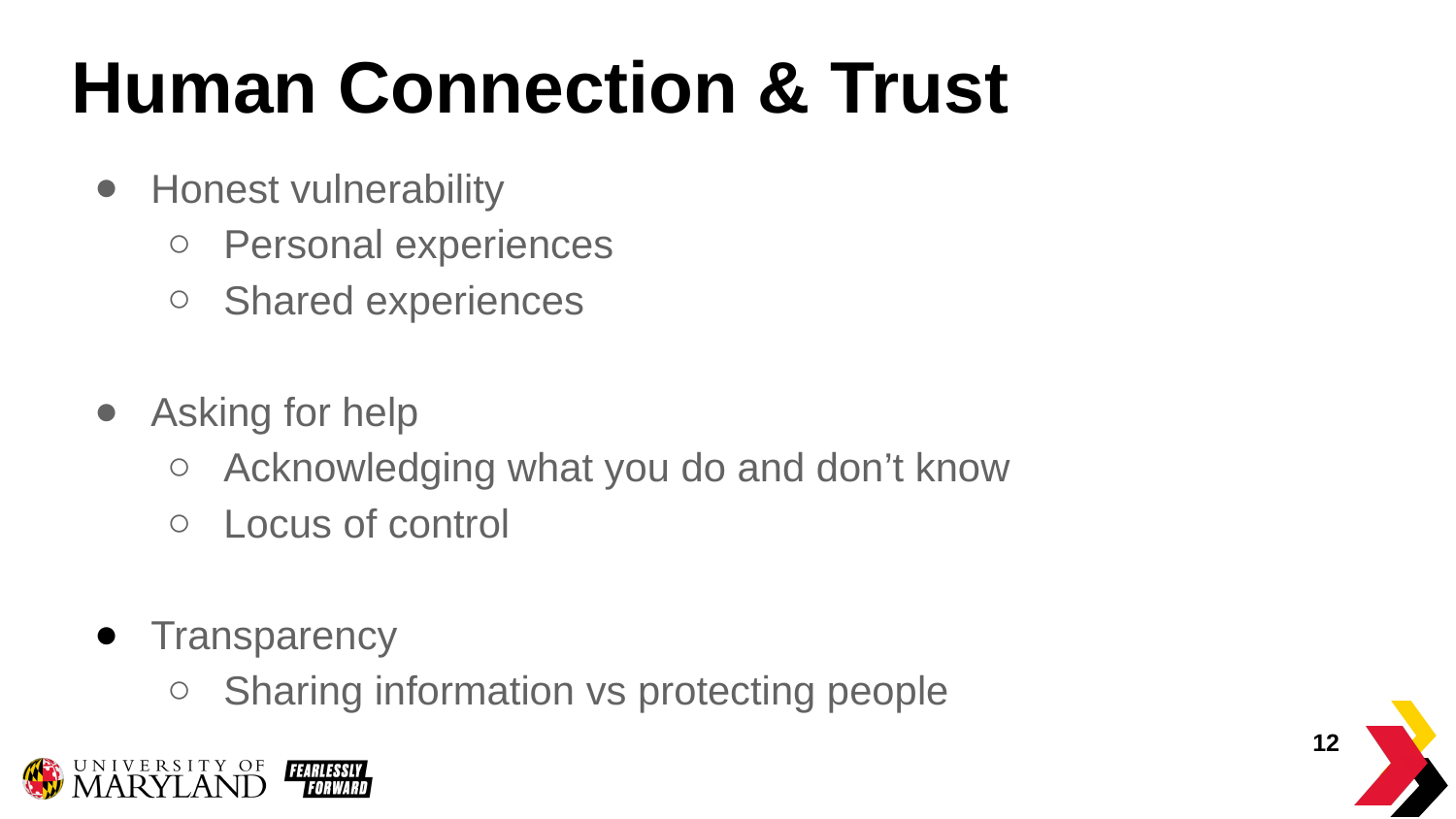

# Human Connection & Trust
Honest vulnerability
Personal experiences
Shared experiences
Asking for help
Acknowledging what you do and don’t know
Locus of control
Transparency
Sharing information vs protecting people
12